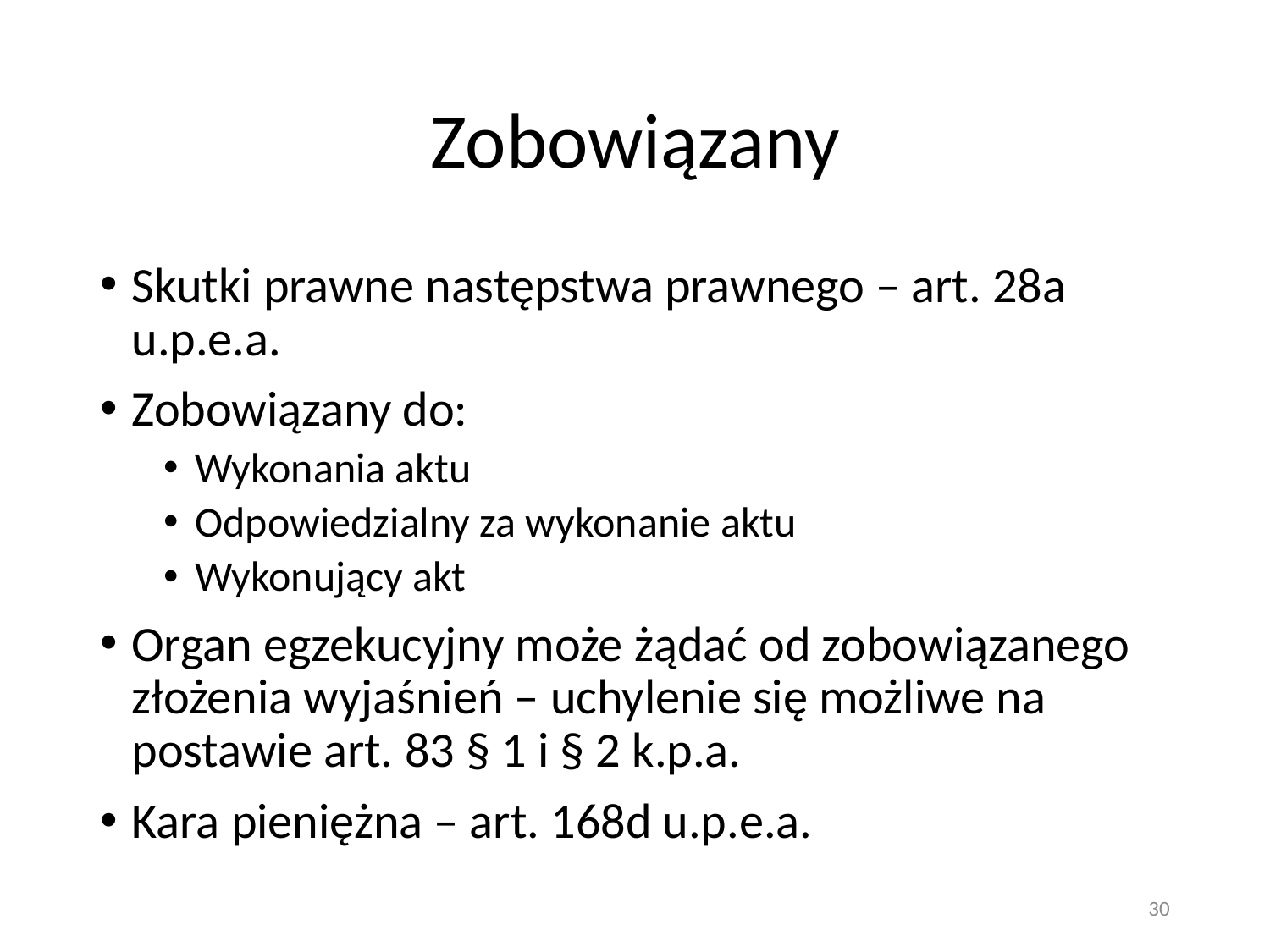

# Zobowiązany
Skutki prawne następstwa prawnego – art. 28a u.p.e.a.
Zobowiązany do:
Wykonania aktu
Odpowiedzialny za wykonanie aktu
Wykonujący akt
Organ egzekucyjny może żądać od zobowiązanego złożenia wyjaśnień – uchylenie się możliwe na postawie art. 83 § 1 i § 2 k.p.a.
Kara pieniężna – art. 168d u.p.e.a.
30